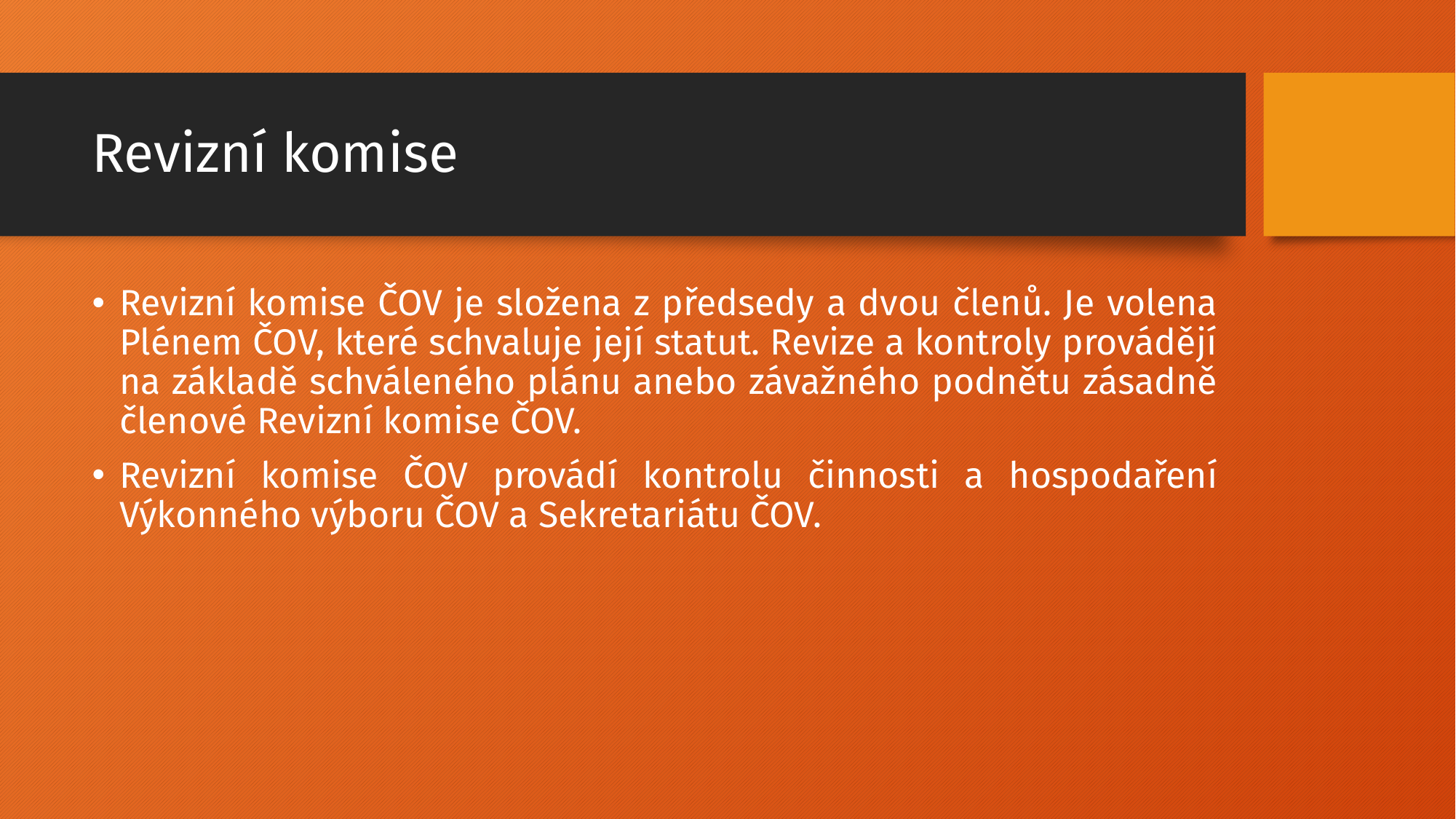

# Revizní komise
Revizní komise ČOV je složena z předsedy a dvou členů. Je volena Plénem ČOV, které schvaluje její statut. Revize a kontroly provádějí na základě schváleného plánu anebo závažného podnětu zásadně členové Revizní komise ČOV.
Revizní komise ČOV provádí kontrolu činnosti a hospodaření Výkonného výboru ČOV a Sekretariátu ČOV.